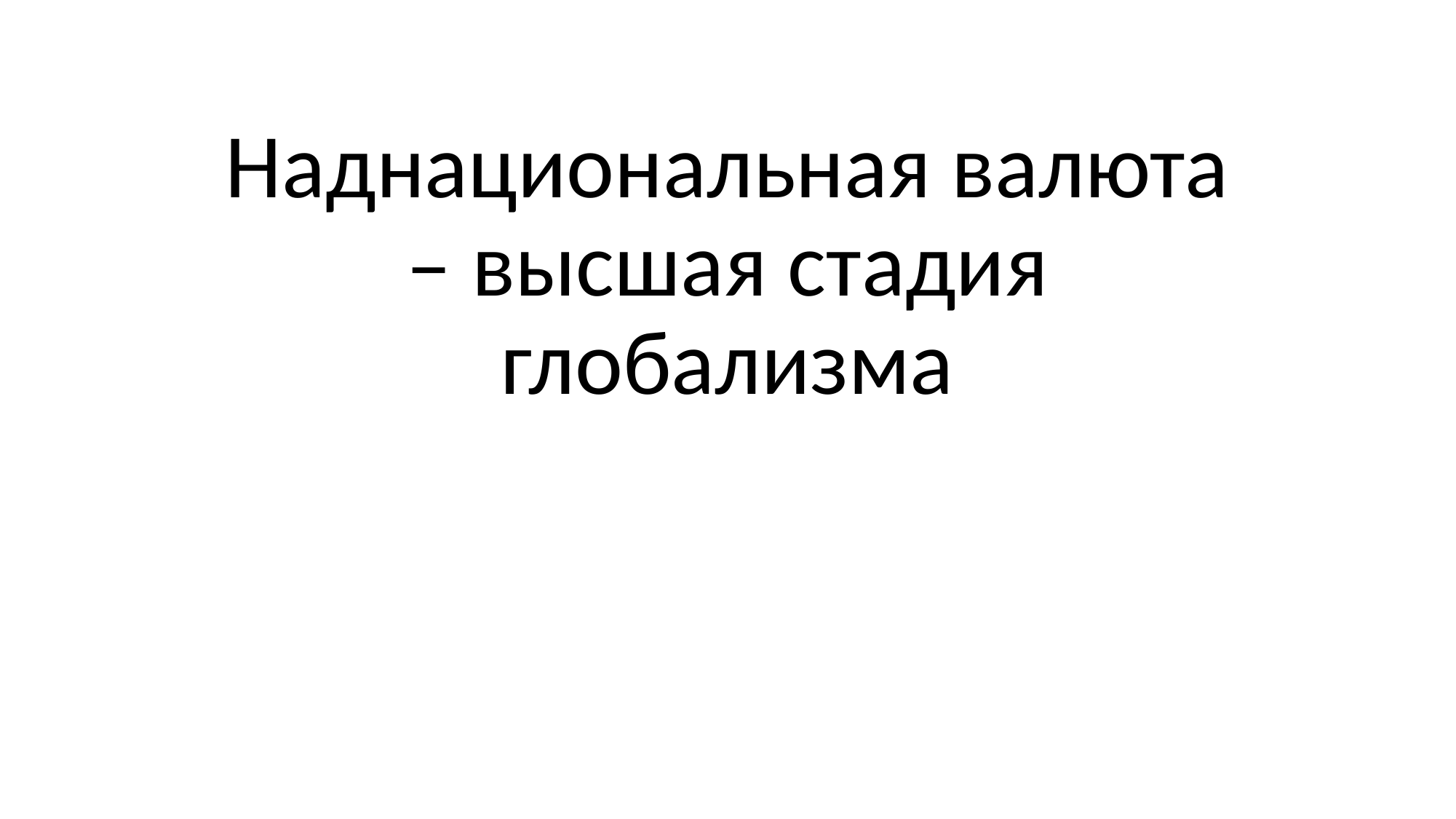

# Наднациональная валюта – высшая стадия глобализма